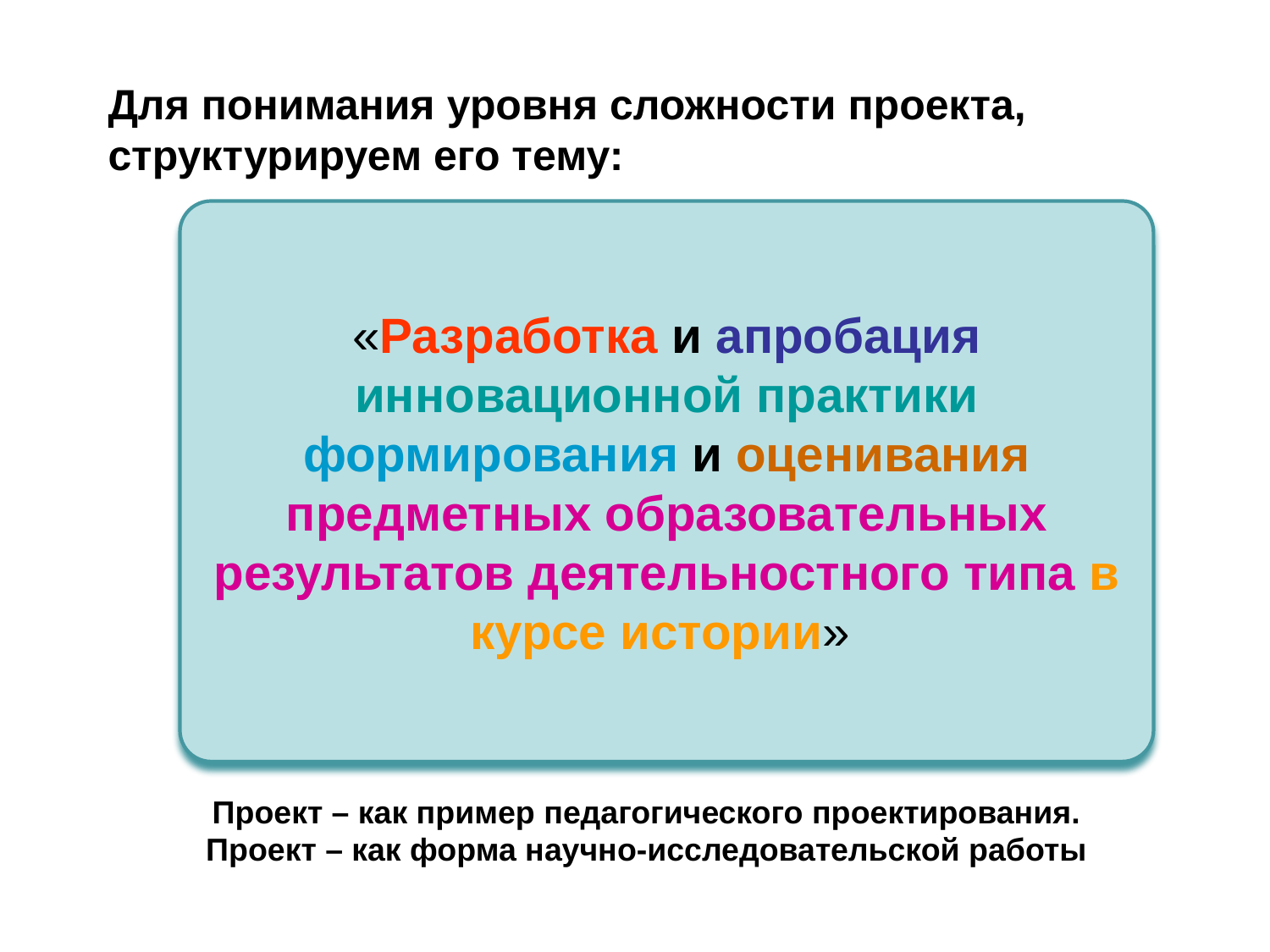

# Для понимания уровня сложности проекта, структурируем его тему:
«Разработка и апробация инновационной практики формирования и оценивания предметных образовательных результатов деятельностного типа в курсе истории»
Проект – как пример педагогического проектирования.
Проект – как форма научно-исследовательской работы